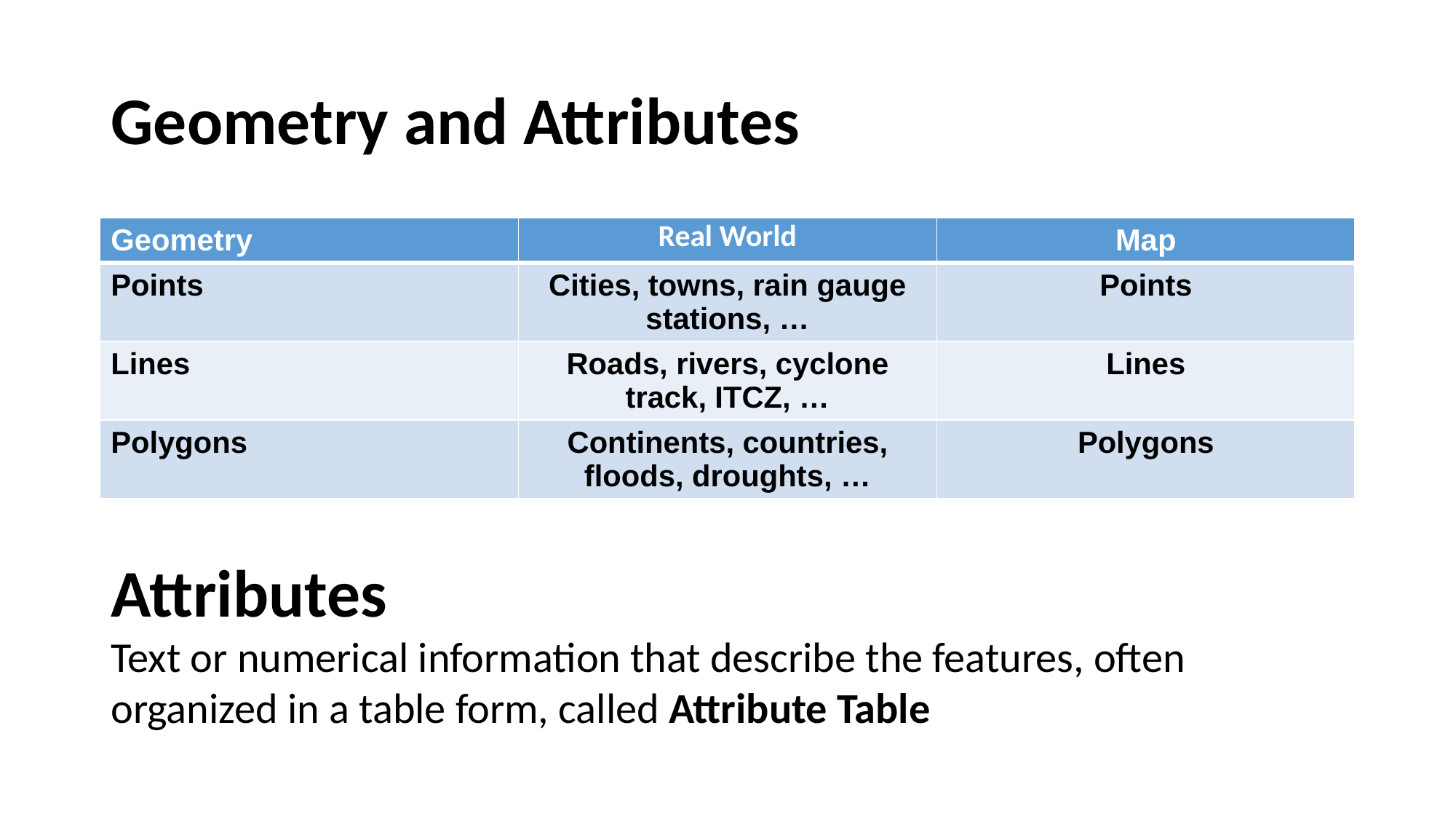

# Geometry and Attributes
| Geometry | Real World | Map |
| --- | --- | --- |
| Points | Cities, towns, rain gauge stations, … | Points |
| Lines | Roads, rivers, cyclone track, ITCZ, … | Lines |
| Polygons | Continents, countries, floods, droughts, … | Polygons |
Attributes
Text or numerical information that describe the features, often organized in a table form, called Attribute Table